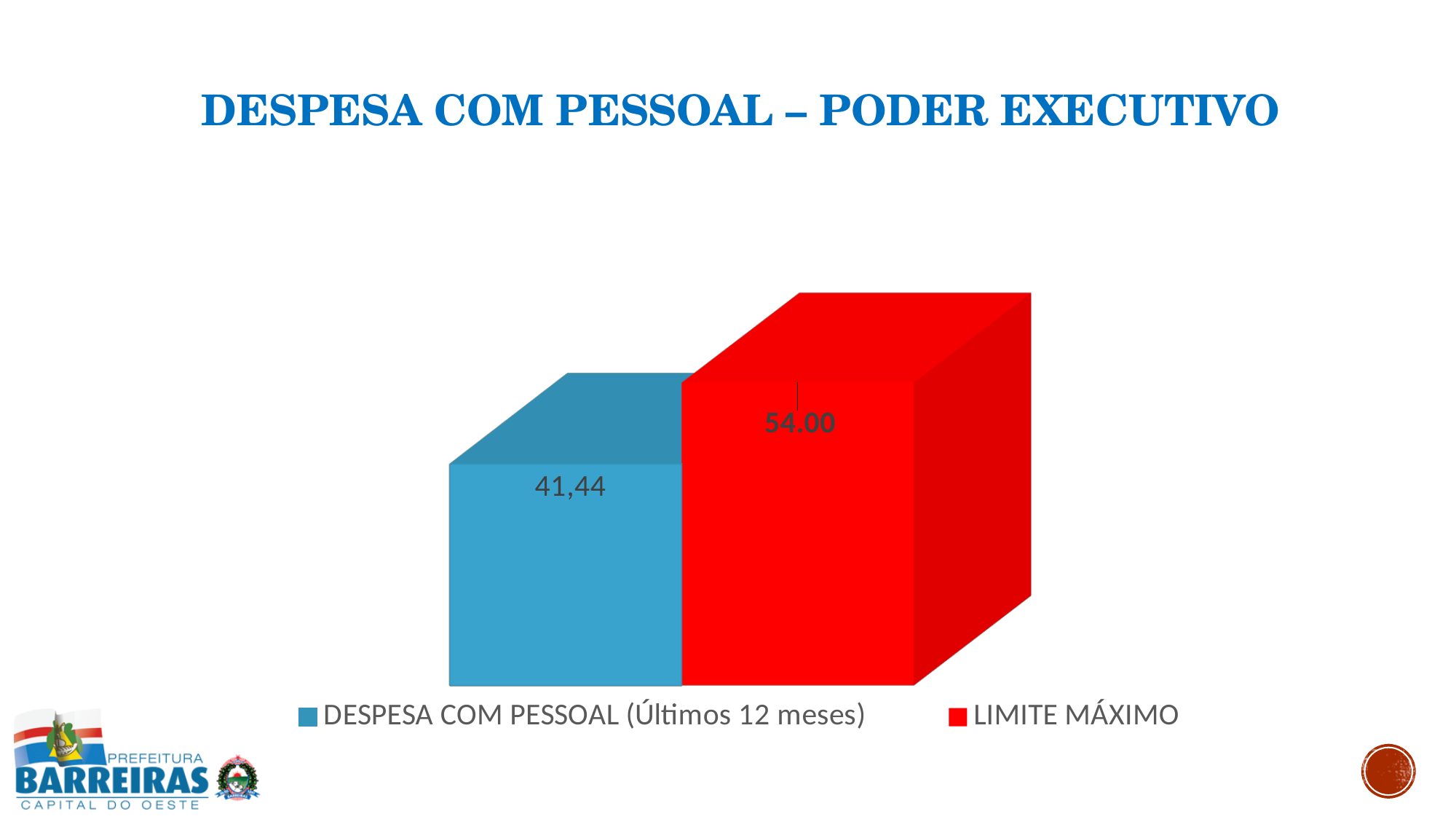

# DESPESA COM PESSOAL – Poder Executivo

[unsupported chart]